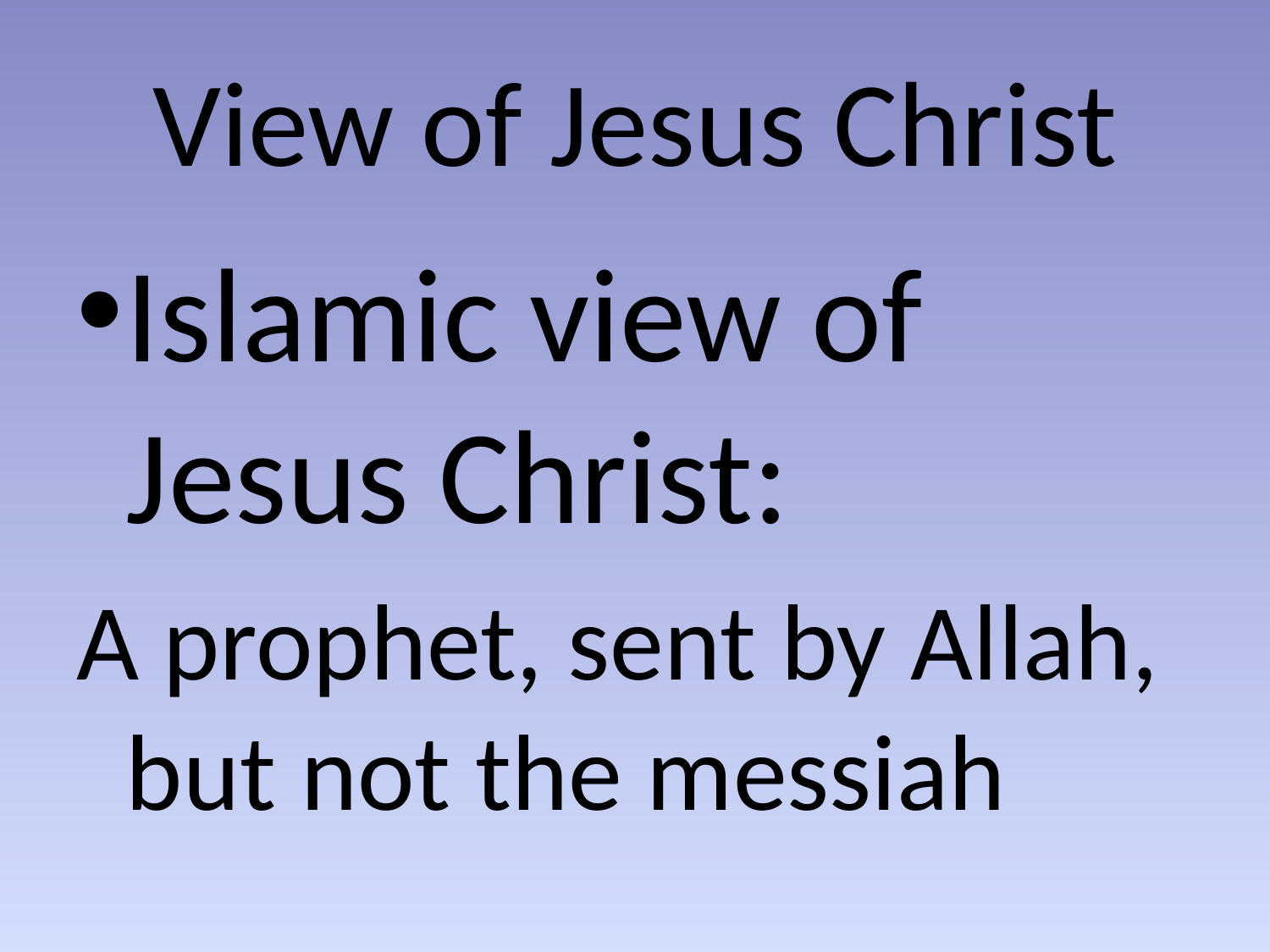

# View of Jesus Christ
Islamic view of Jesus Christ:
A prophet, sent by Allah, but not the messiah